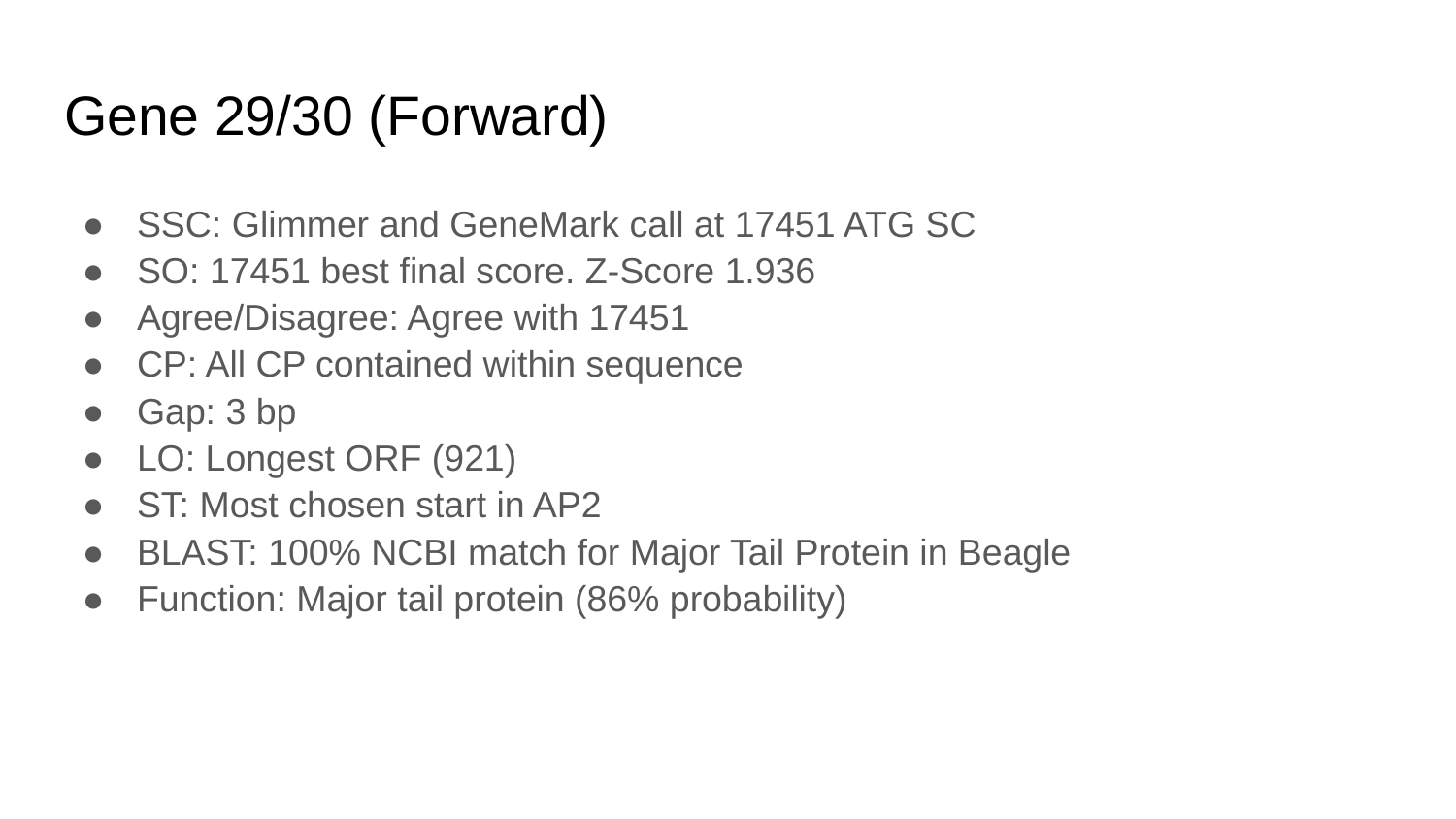

# Gene 29/30 (Forward)
SSC: Glimmer and GeneMark call at 17451 ATG SC
SO: 17451 best final score. Z-Score 1.936
Agree/Disagree: Agree with 17451
CP: All CP contained within sequence
Gap: 3 bp
LO: Longest ORF (921)
ST: Most chosen start in AP2
BLAST: 100% NCBI match for Major Tail Protein in Beagle
Function: Major tail protein (86% probability)